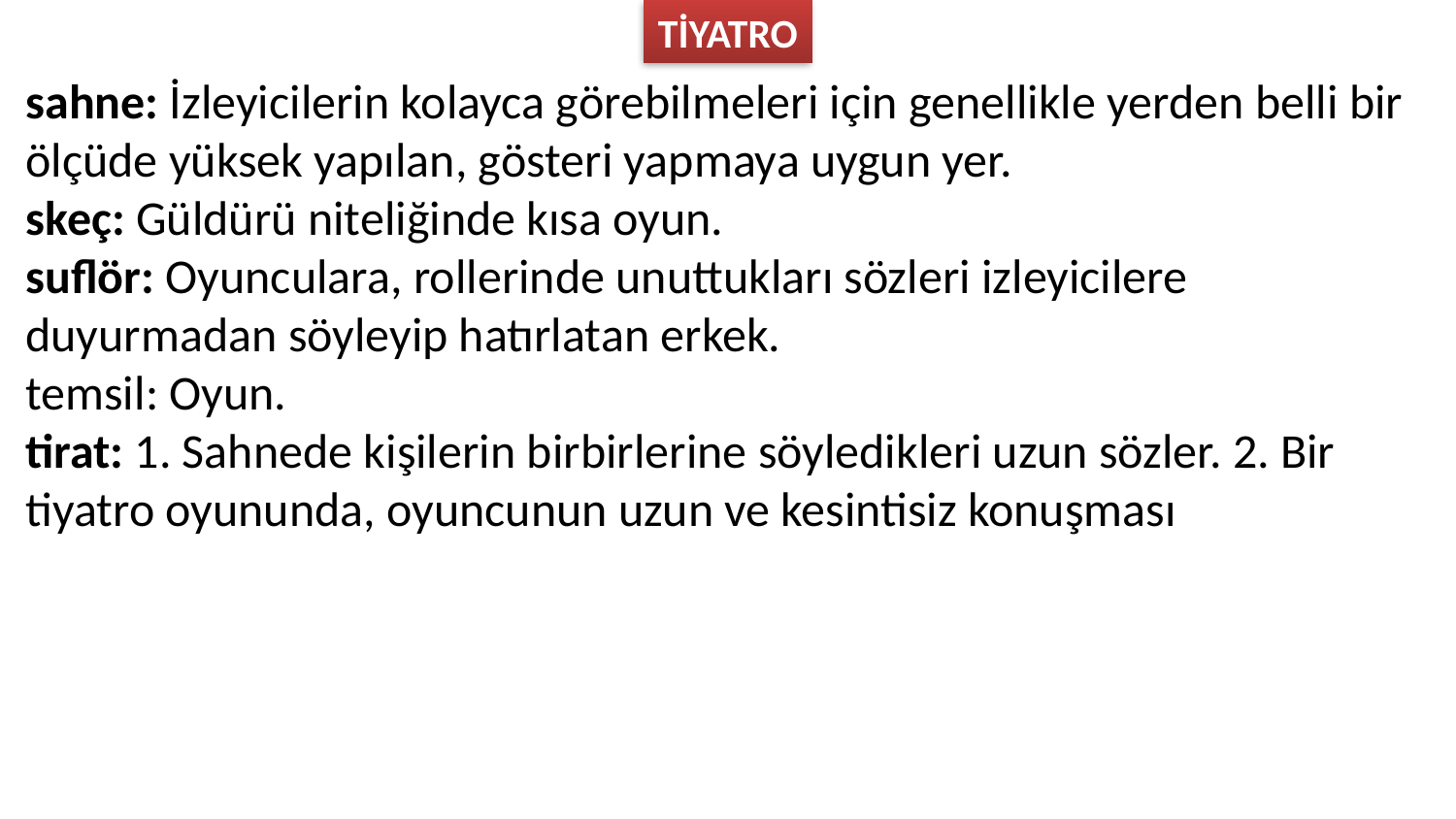

TİYATRO
sahne: İzleyicilerin kolayca görebilmeleri için genellikle yerden belli bir ölçüde yüksek yapılan, gösteri yapmaya uygun yer.
skeç: Güldürü niteliğinde kısa oyun.
suflör: Oyunculara, rollerinde unuttukları sözleri izleyicilere duyurmadan söyleyip hatırlatan erkek.
temsil: Oyun.
tirat: 1. Sahnede kişilerin birbirlerine söyledikleri uzun sözler. 2. Bir tiyatro oyununda, oyuncunun uzun ve kesintisiz konuşması